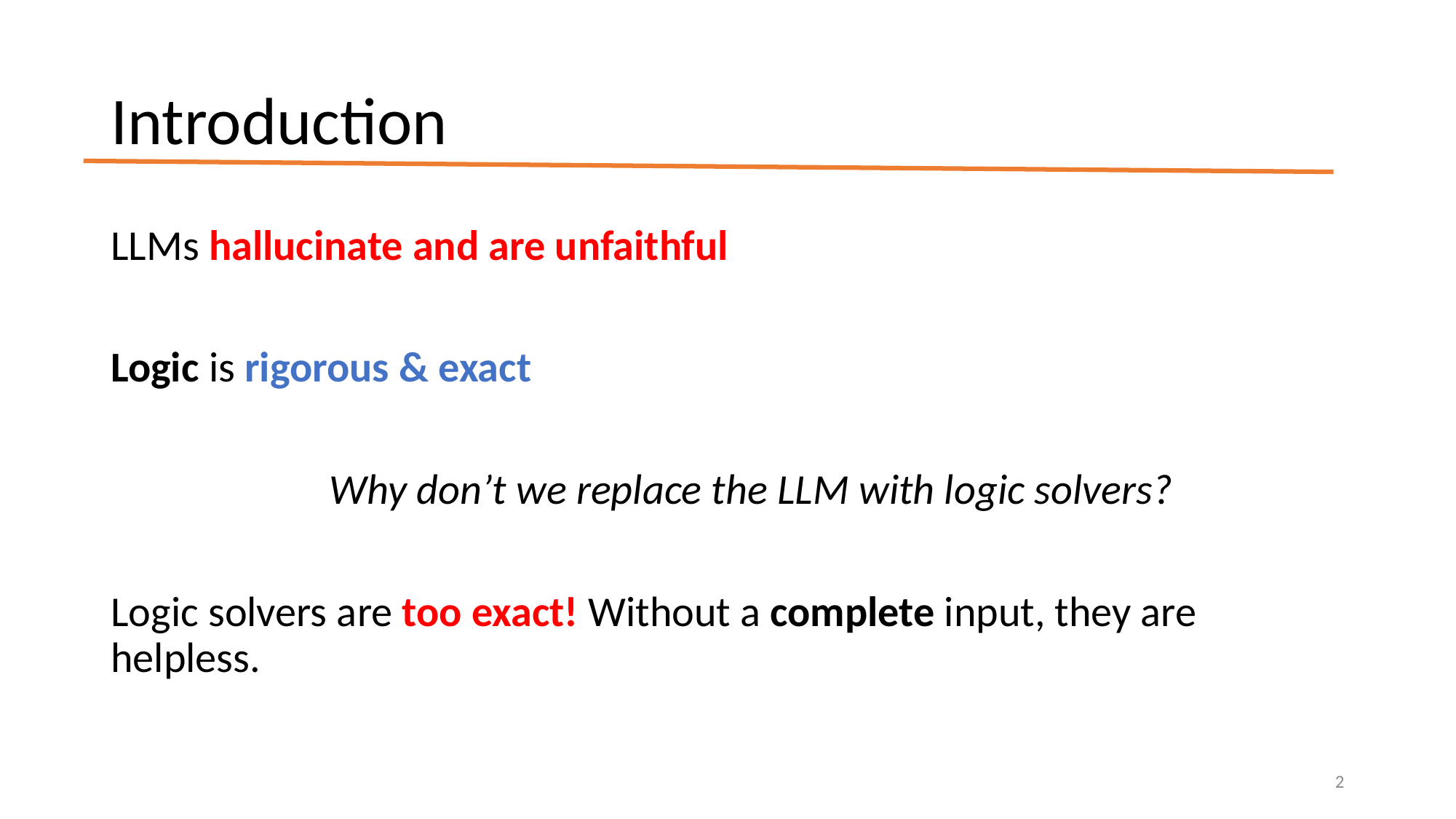

# Introduction
LLMs hallucinate and are unfaithful

Logic is rigorous & exact

		Why don’t we replace the LLM with logic solvers?

Logic solvers are too exact! Without a complete input, they are helpless.

2